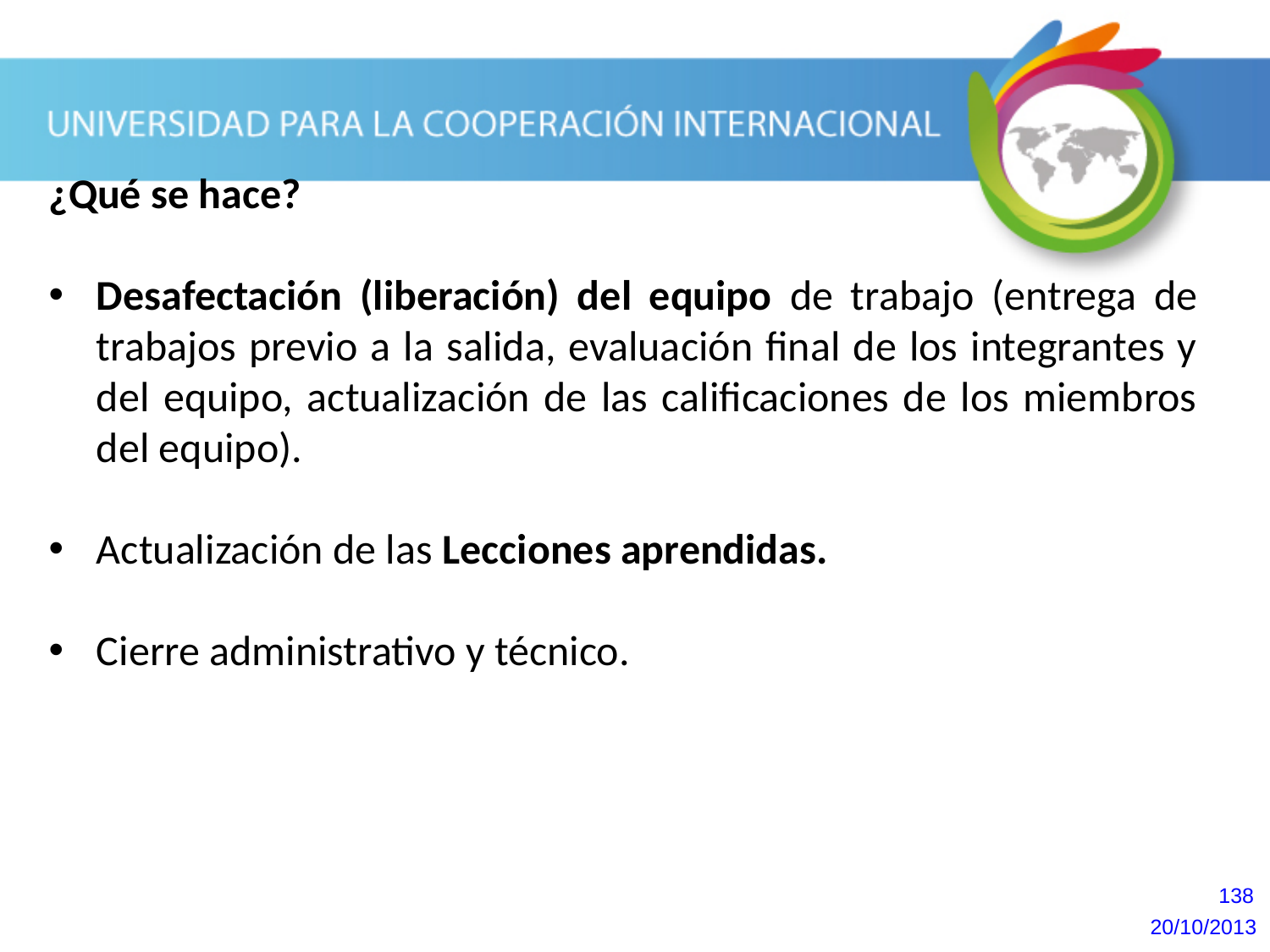

¿Qué se hace?

Desafectación (liberación) del equipo de trabajo (entrega de trabajos previo a la salida, evaluación final de los integrantes y del equipo, actualización de las calificaciones de los miembros del equipo).

Actualización de las Lecciones aprendidas.

Cierre administrativo y técnico.

138
20/10/2013